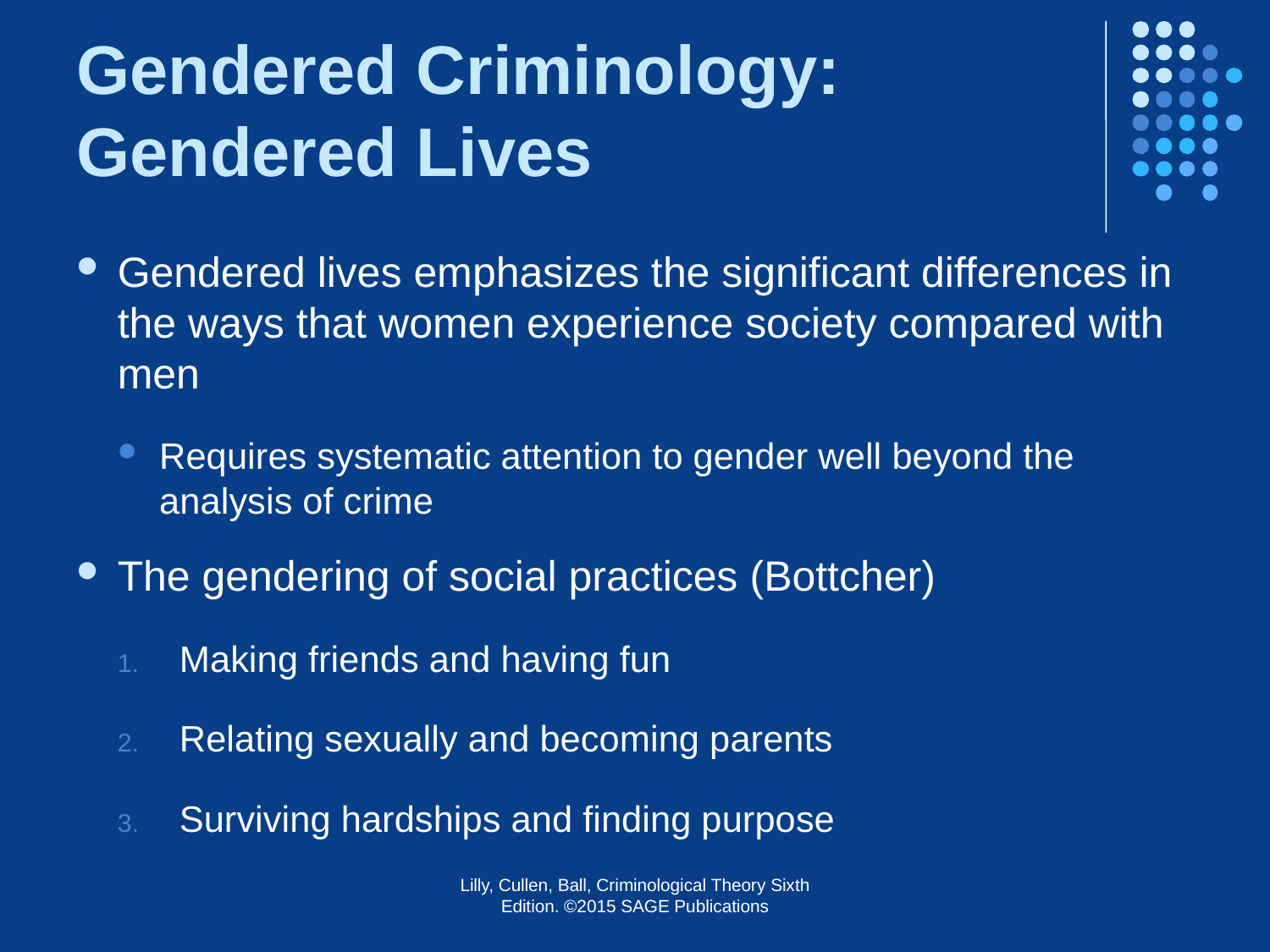

# Gendered Criminology: Gendered Lives
Gendered lives emphasizes the significant differences in the ways that women experience society compared with men

Requires systematic attention to gender well beyond the analysis of crime

The gendering of social practices (Bottcher)

Making friends and having fun

Relating sexually and becoming parents

Surviving hardships and finding purpose
Lilly, Cullen, Ball, Criminological Theory Sixth Edition. ©2015 SAGE Publications